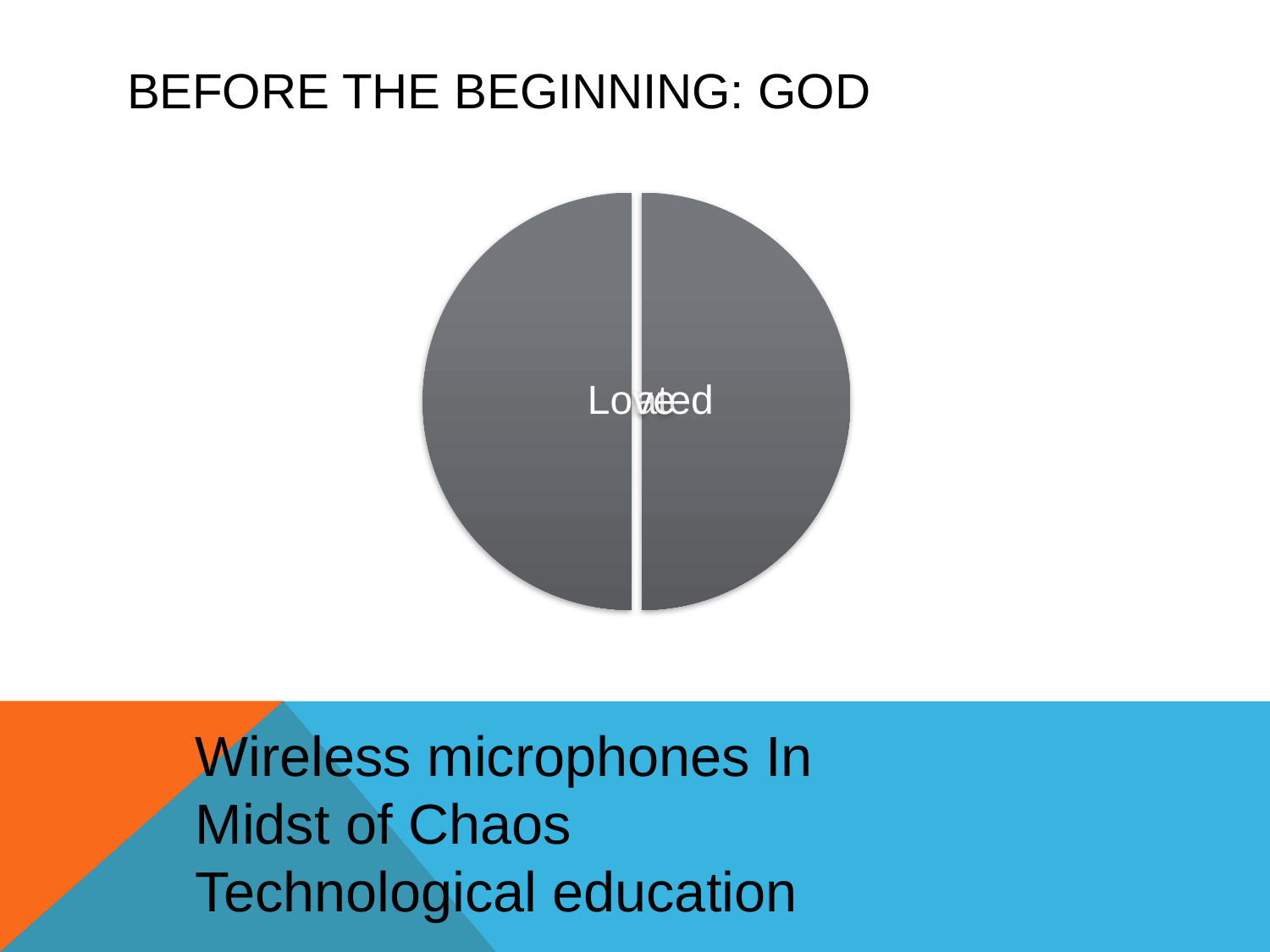

# Before the Beginning: God
Created
Love
Wireless microphones In Midst of Chaos
Technological education